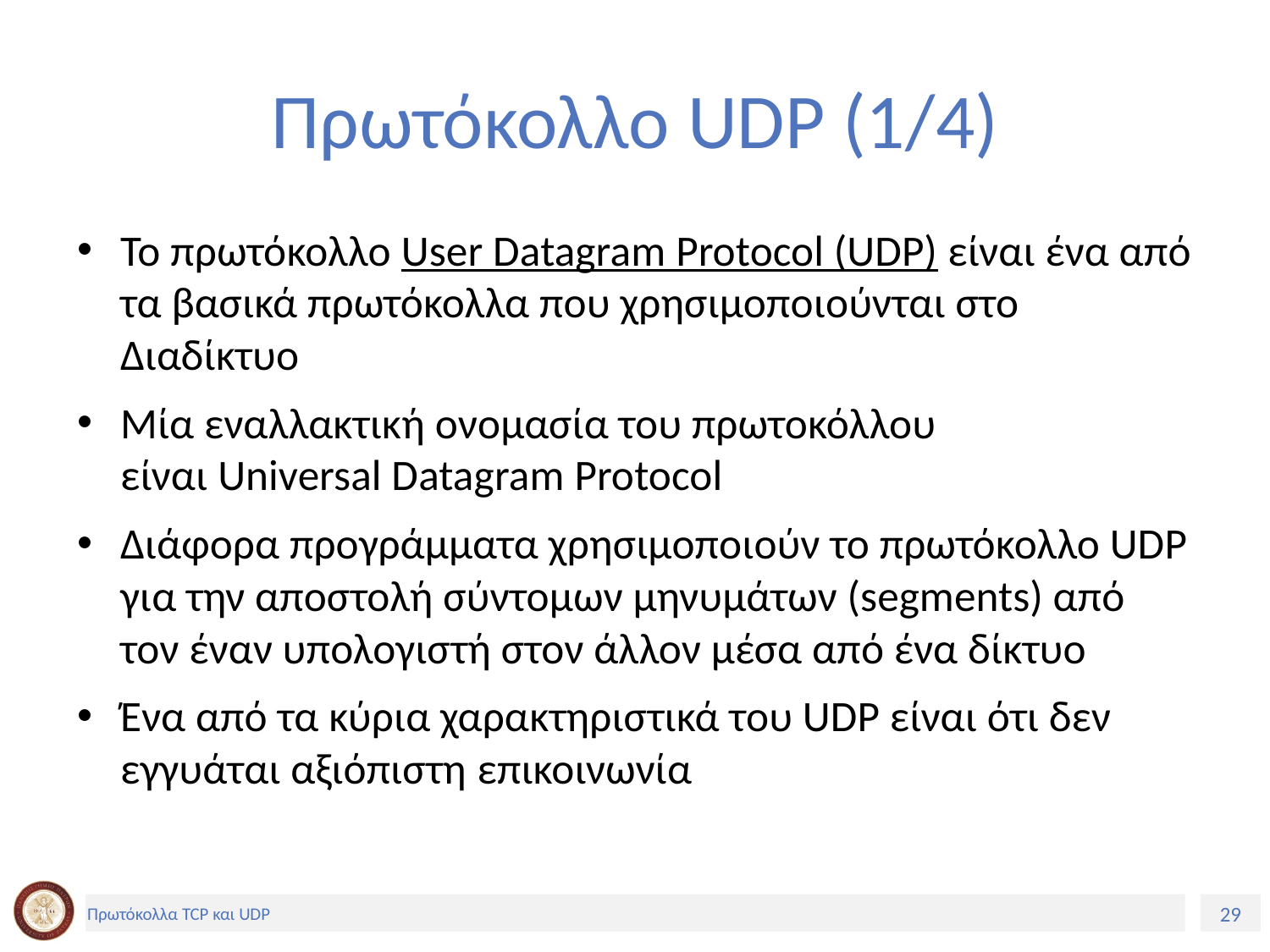

# Πρωτόκολλο UDP (1/4)
Το πρωτόκολλο User Datagram Protocol (UDP) είναι ένα από τα βασικά πρωτόκολλα που χρησιμοποιούνται στο Διαδίκτυο
Μία εναλλακτική ονομασία του πρωτοκόλλου είναι Universal Datagram Protocol
Διάφορα προγράμματα χρησιμοποιούν το πρωτόκολλο UDP για την αποστολή σύντομων μηνυμάτων (segments) από τον έναν υπολογιστή στον άλλον μέσα από ένα δίκτυο
Ένα από τα κύρια χαρακτηριστικά του UDP είναι ότι δεν εγγυάται αξιόπιστη επικοινωνία